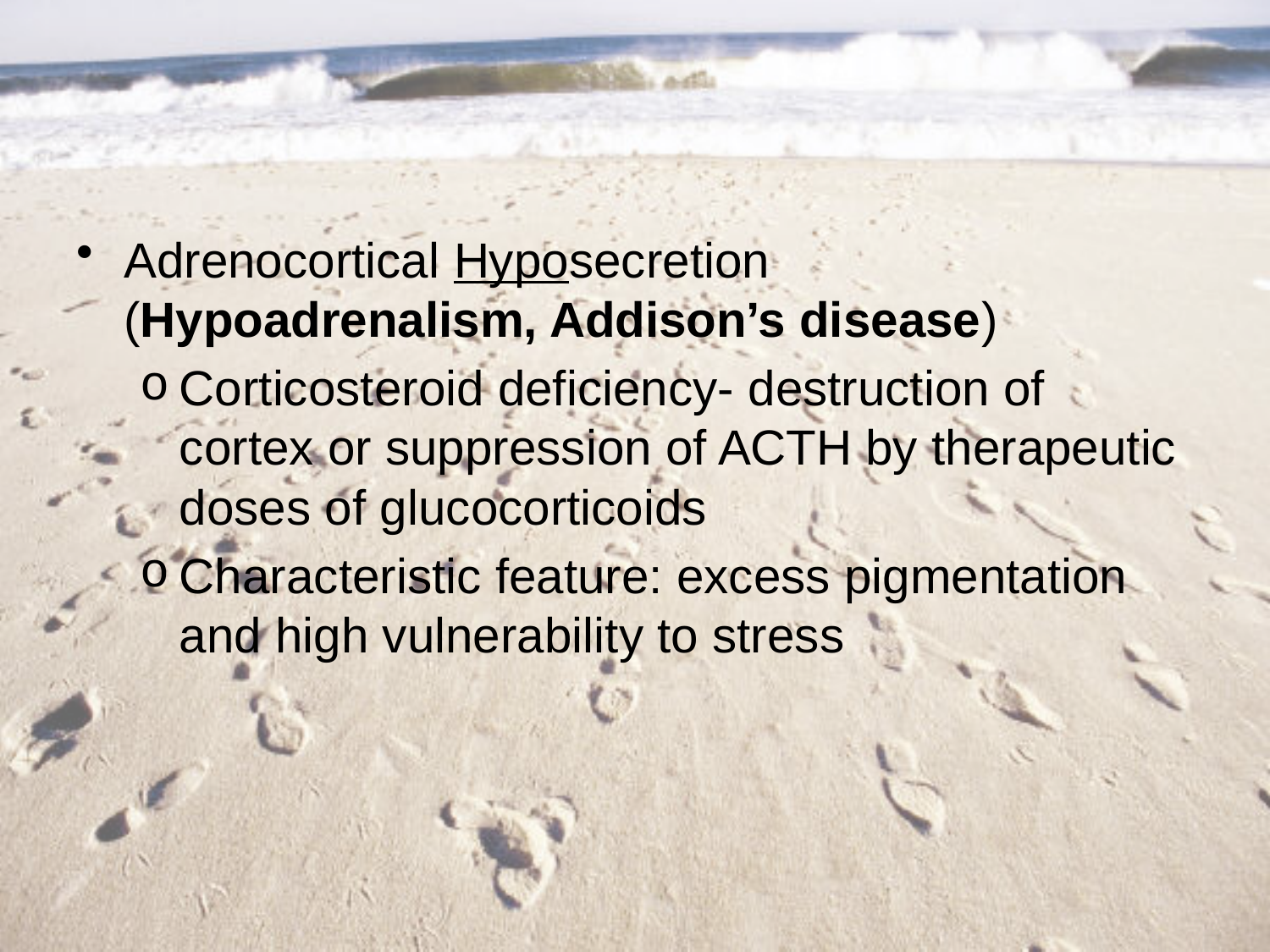

#
Adrenocortical Hyposecretion (Hypoadrenalism, Addison’s disease)
Corticosteroid deficiency- destruction of cortex or suppression of ACTH by therapeutic doses of glucocorticoids
Characteristic feature: excess pigmentation and high vulnerability to stress